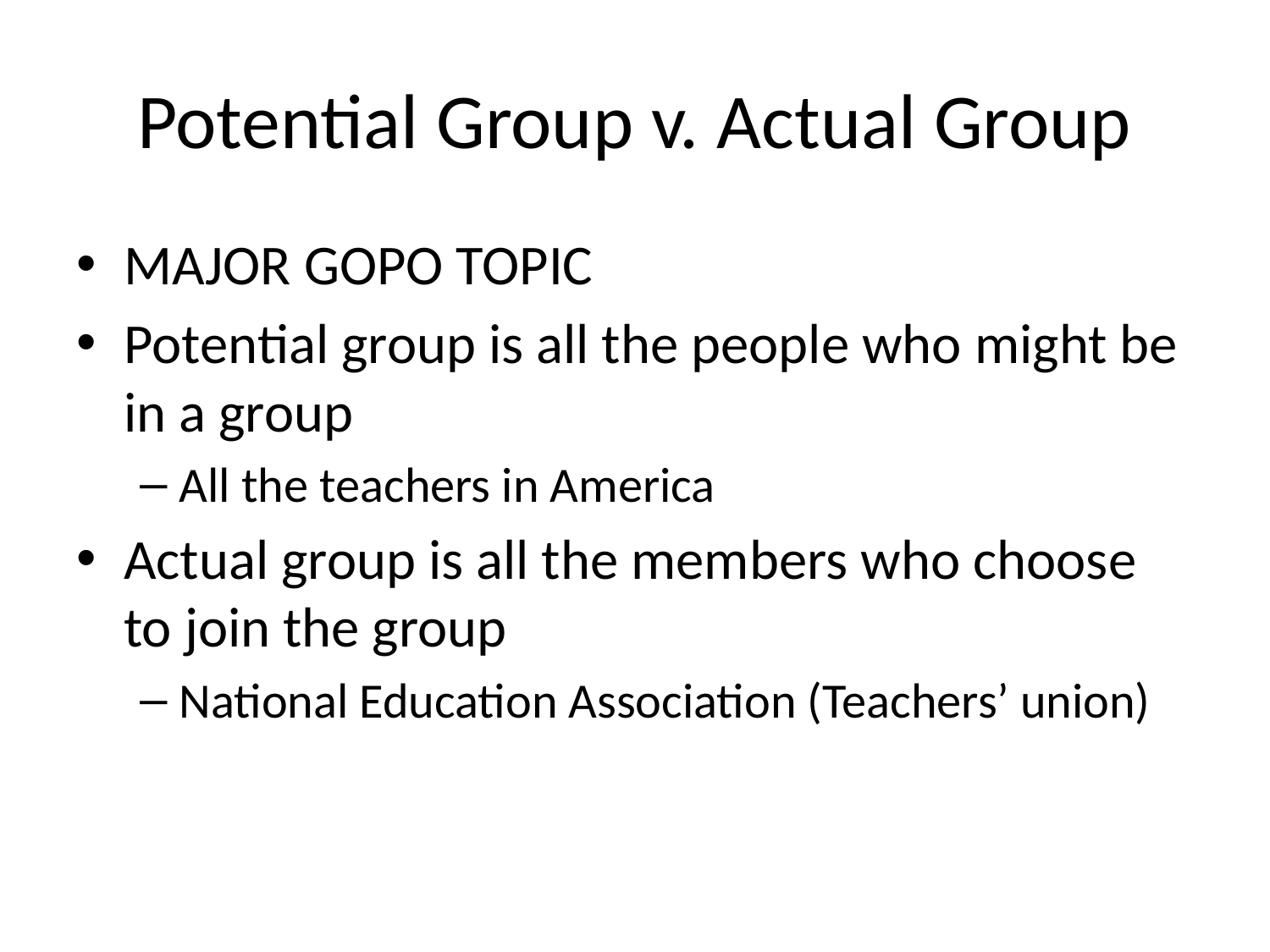

# Potential Group v. Actual Group
MAJOR GOPO TOPIC
Potential group is all the people who might be in a group
All the teachers in America
Actual group is all the members who choose to join the group
National Education Association (Teachers’ union)